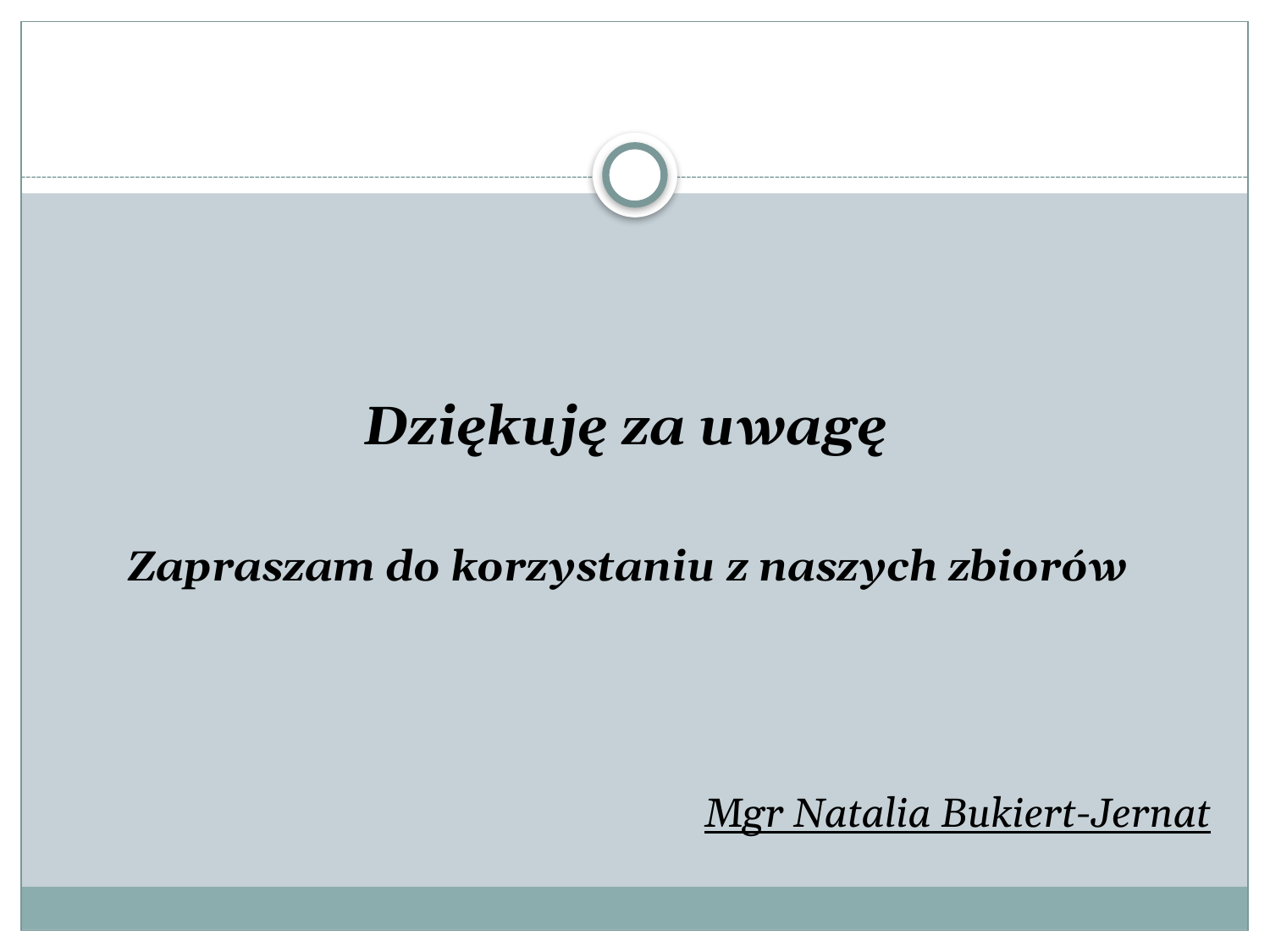

#

Dziękuję za uwagę

Zapraszam do korzystaniu z naszych zbiorów

Mgr Natalia Bukiert-Jernat